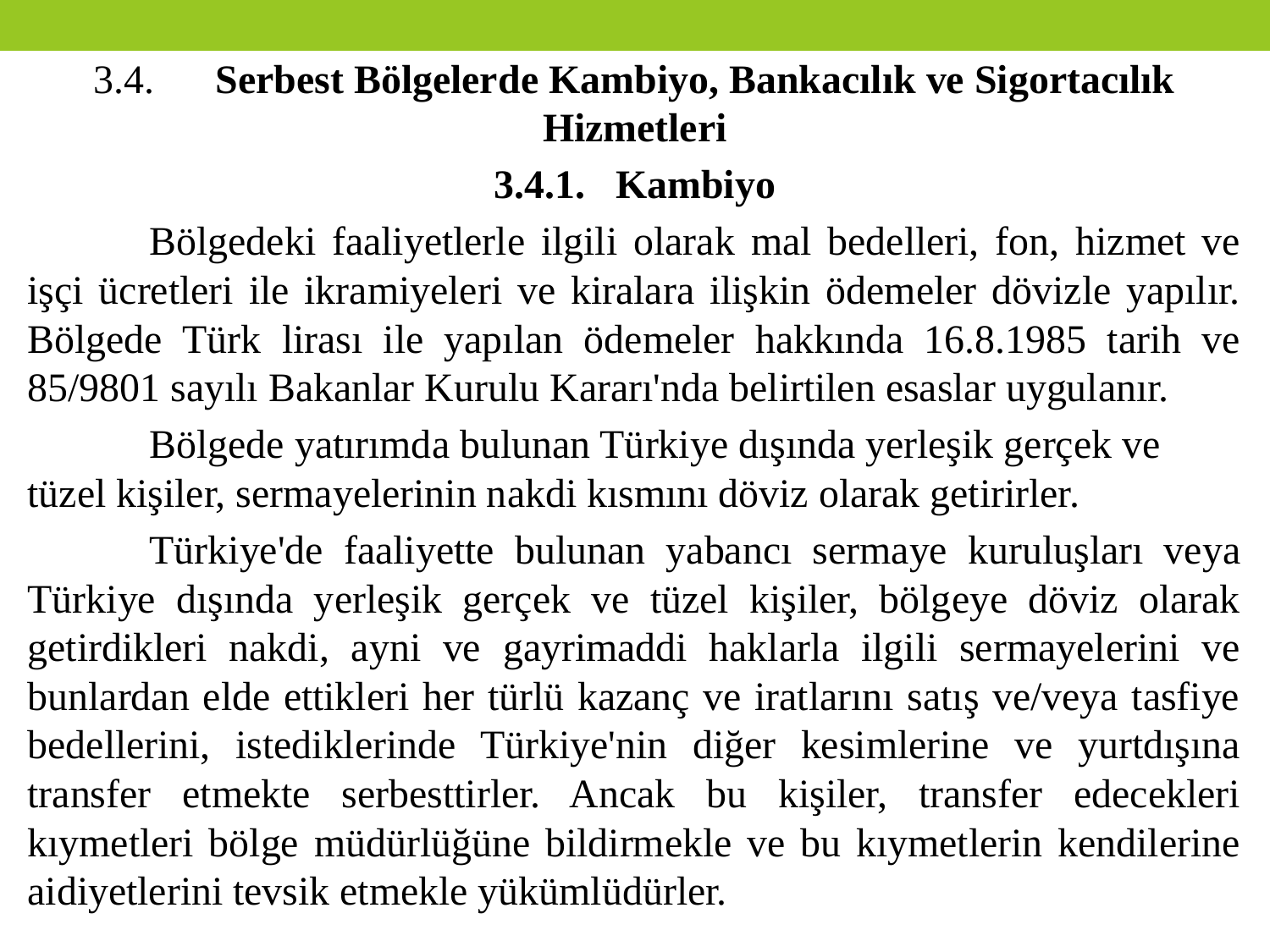

3.4.	Serbest Bölgelerde Kambiyo, Bankacılık ve Sigortacılık Hizmetleri
3.4.1.	Kambiyo
	Bölgedeki faaliyetlerle ilgili olarak mal bedelleri, fon, hizmet ve işçi ücretleri ile ikramiyeleri ve kiralara ilişkin ödemeler dövizle yapılır. Bölgede Türk lirası ile yapılan ödemeler hakkında 16.8.1985 tarih ve 85/9801 sayılı Bakanlar Kurulu Kararı'nda belirtilen esaslar uygulanır.
	Bölgede yatırımda bulunan Türkiye dışında yerleşik gerçek ve tüzel kişiler, sermayelerinin nakdi kısmını döviz olarak getirirler.
	Türkiye'de faaliyette bulunan yabancı sermaye kuruluşları veya Türkiye dışında yerleşik gerçek ve tüzel kişiler, bölgeye döviz olarak getirdikleri nakdi, ayni ve gayrimaddi haklarla ilgili sermayelerini ve bunlardan elde ettikleri her türlü kazanç ve iratlarını satış ve/veya tasfiye bedellerini, istediklerinde Türkiye'nin diğer kesimlerine ve yurtdışına transfer etmekte serbesttirler. Ancak bu kişiler, transfer edecekleri kıymetleri bölge müdürlüğüne bildirmekle ve bu kıymetlerin kendilerine aidiyetlerini tevsik etmekle yükümlüdürler.